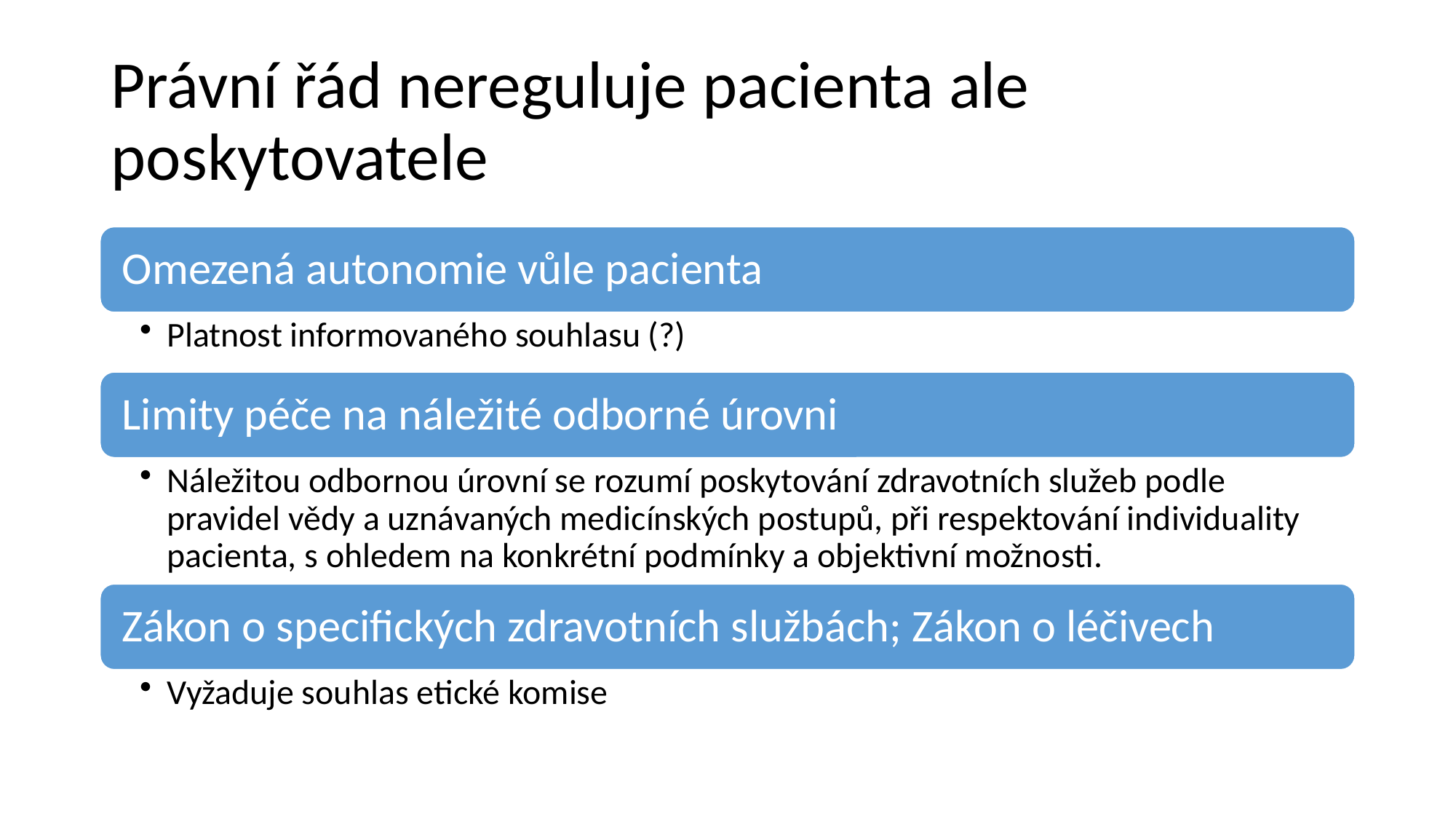

# Právní řád nereguluje pacienta ale poskytovatele
Omezená autonomie vůle pacienta
Platnost informovaného souhlasu (?)
Limity péče na náležité odborné úrovni
Náležitou odbornou úrovní se rozumí poskytování zdravotních služeb podle pravidel vědy a uznávaných medicínských postupů, při respektování individuality pacienta, s ohledem na konkrétní podmínky a objektivní možnosti.
Zákon o specifických zdravotních službách; Zákon o léčivech
Vyžaduje souhlas etické komise